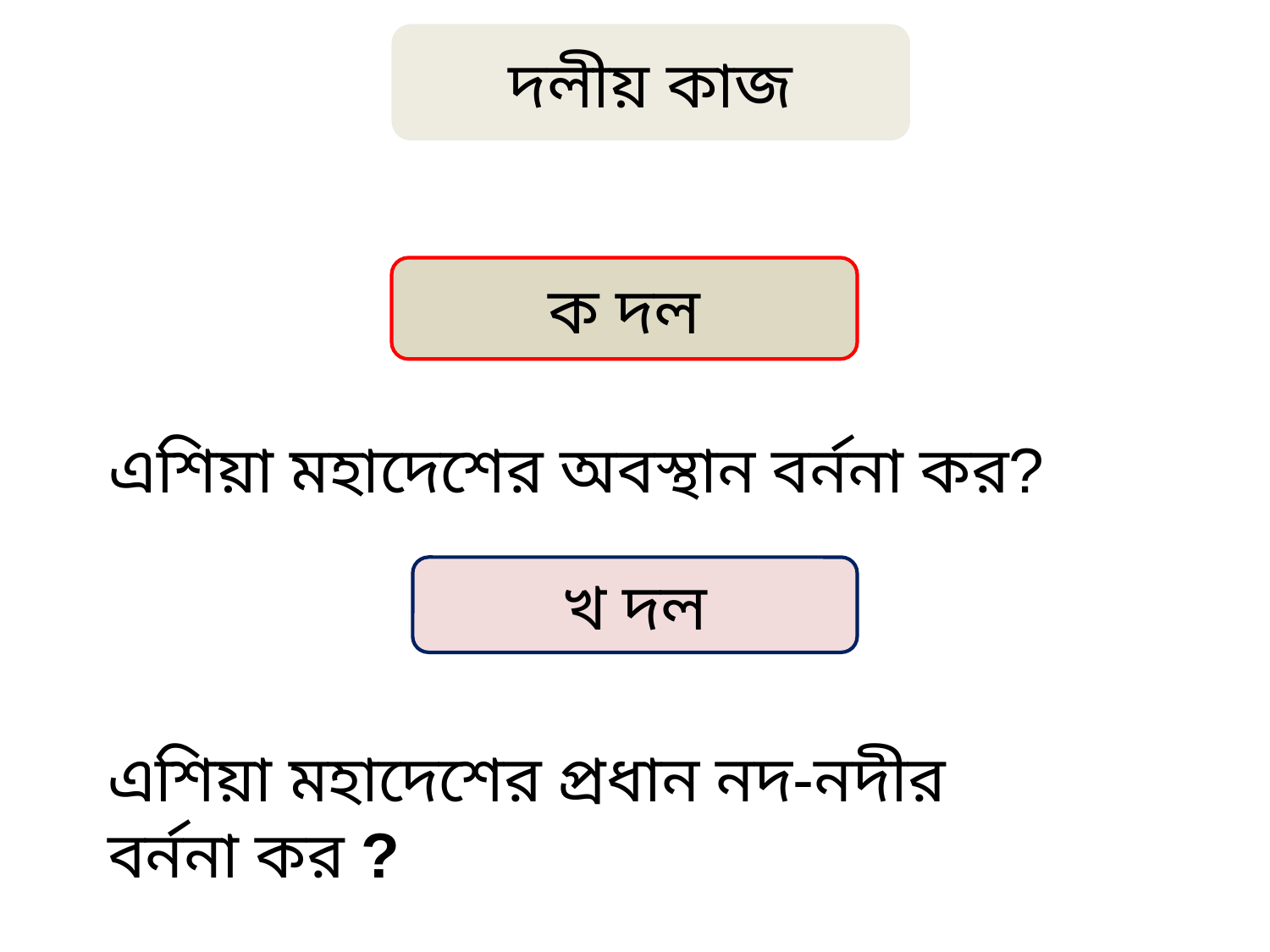

দলীয় কাজ
ক দল
  এশিয়া মহাদেশের অবস্থান বর্ননা কর?
খ দল

এশিয়া মহাদেশের প্রধান নদ-নদীর বর্ননা কর ?